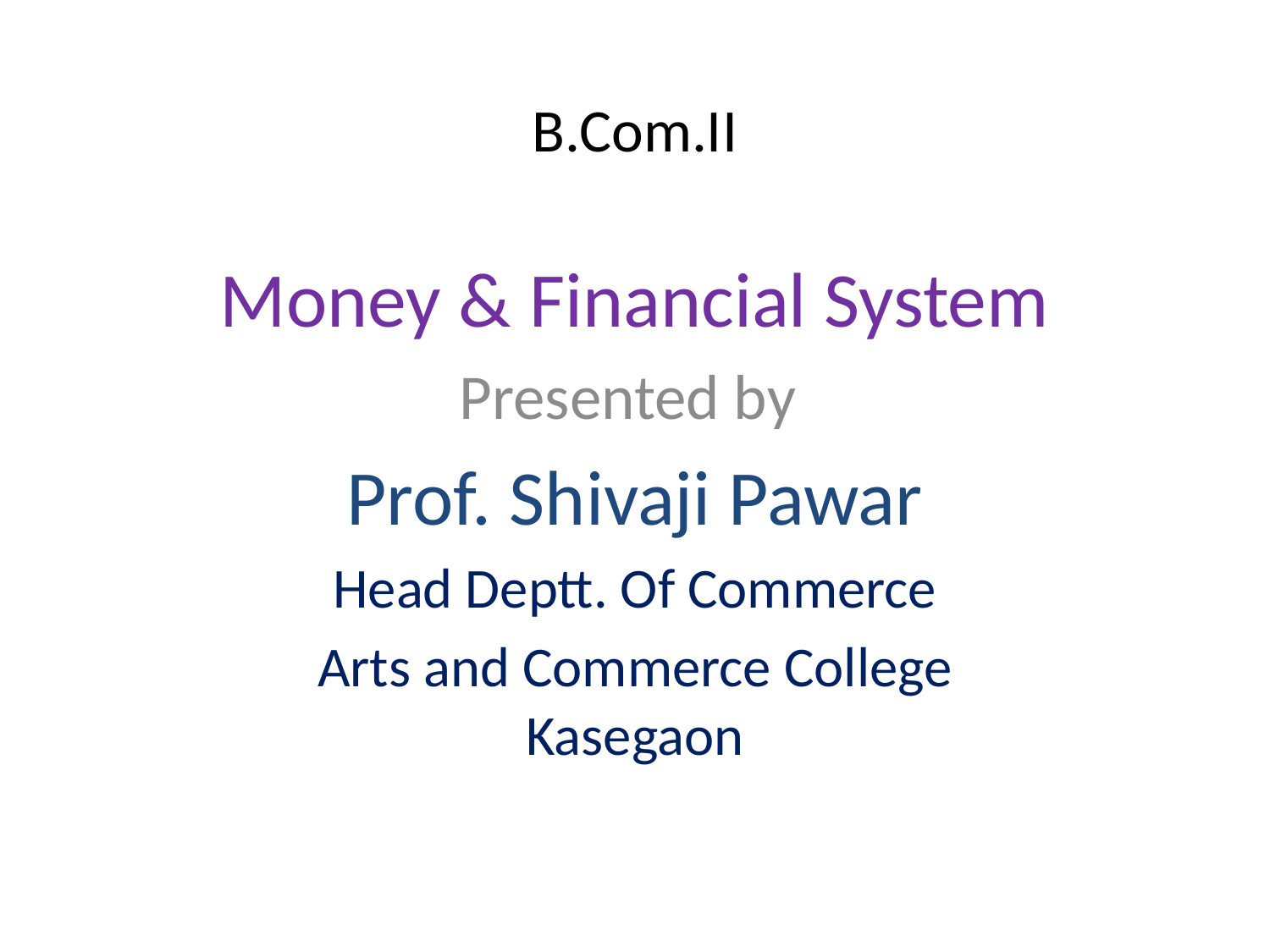

# B.Com.II
Money & Financial System
Presented by
Prof. Shivaji Pawar
Head Deptt. Of Commerce
Arts and Commerce College Kasegaon